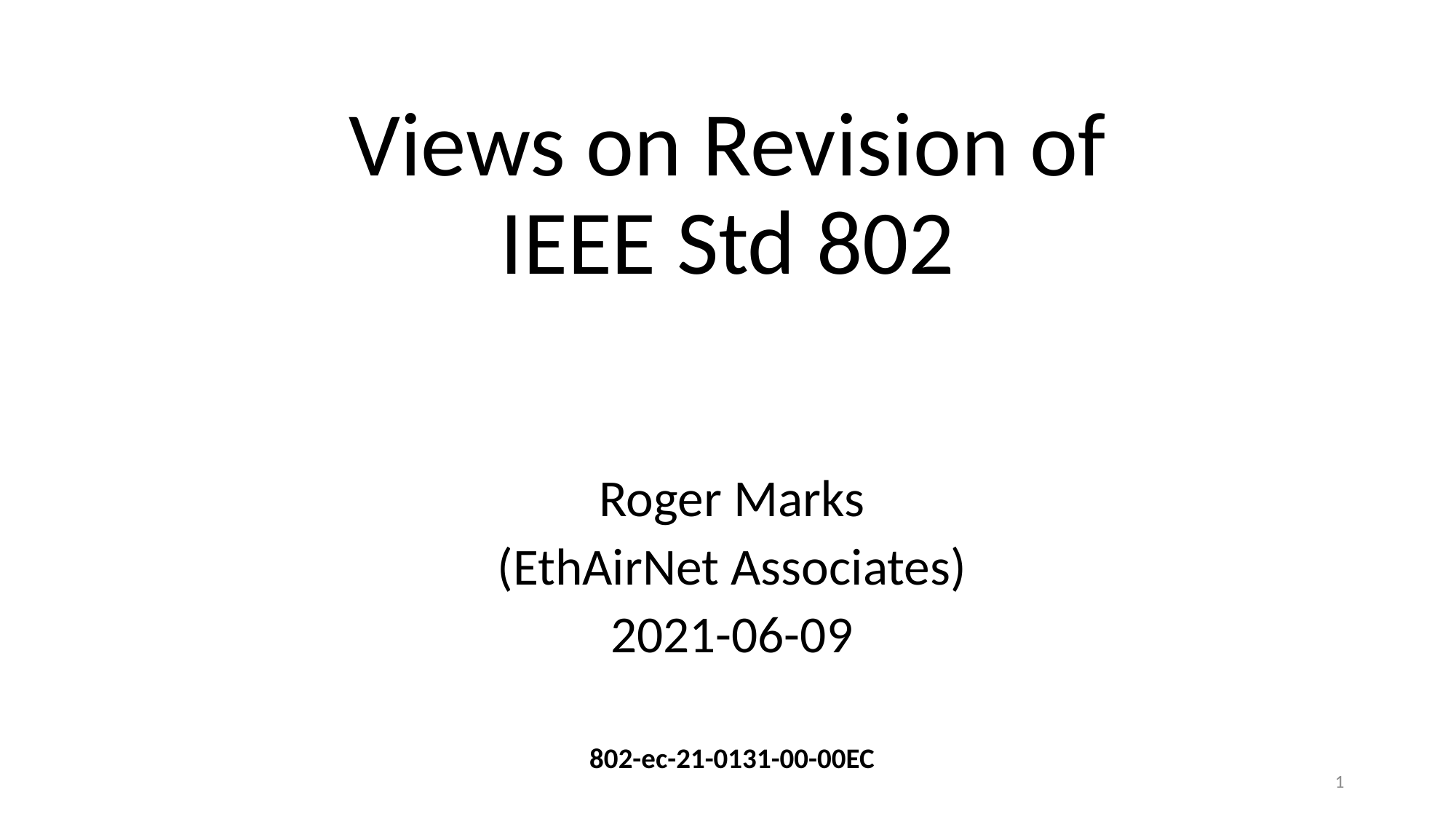

# Views on Revision of IEEE Std 802
Roger Marks
(EthAirNet Associates)
2021-06-09

802-ec-21-0131-00-00EC
1